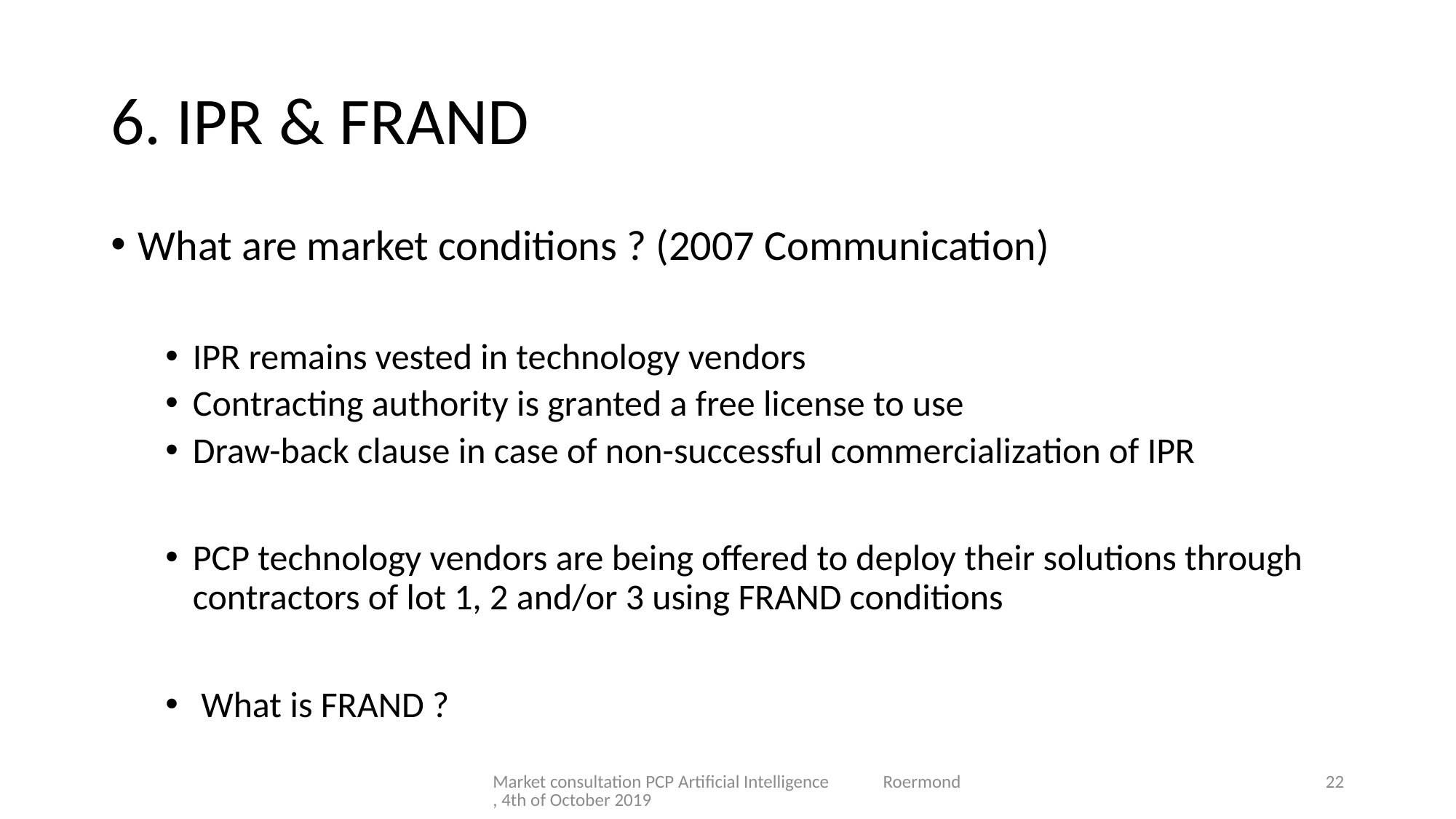

# 6. IPR & FRAND
What are market conditions ? (2007 Communication)

IPR remains vested in technology vendors
Contracting authority is granted a free license to use
Draw-back clause in case of non-successful commercialization of IPR

PCP technology vendors are being offered to deploy their solutions through contractors of lot 1, 2 and/or 3 using FRAND conditions

 What is FRAND ?

Market consultation PCP Artificial Intelligence             Roermond, 4th of October 2019
22